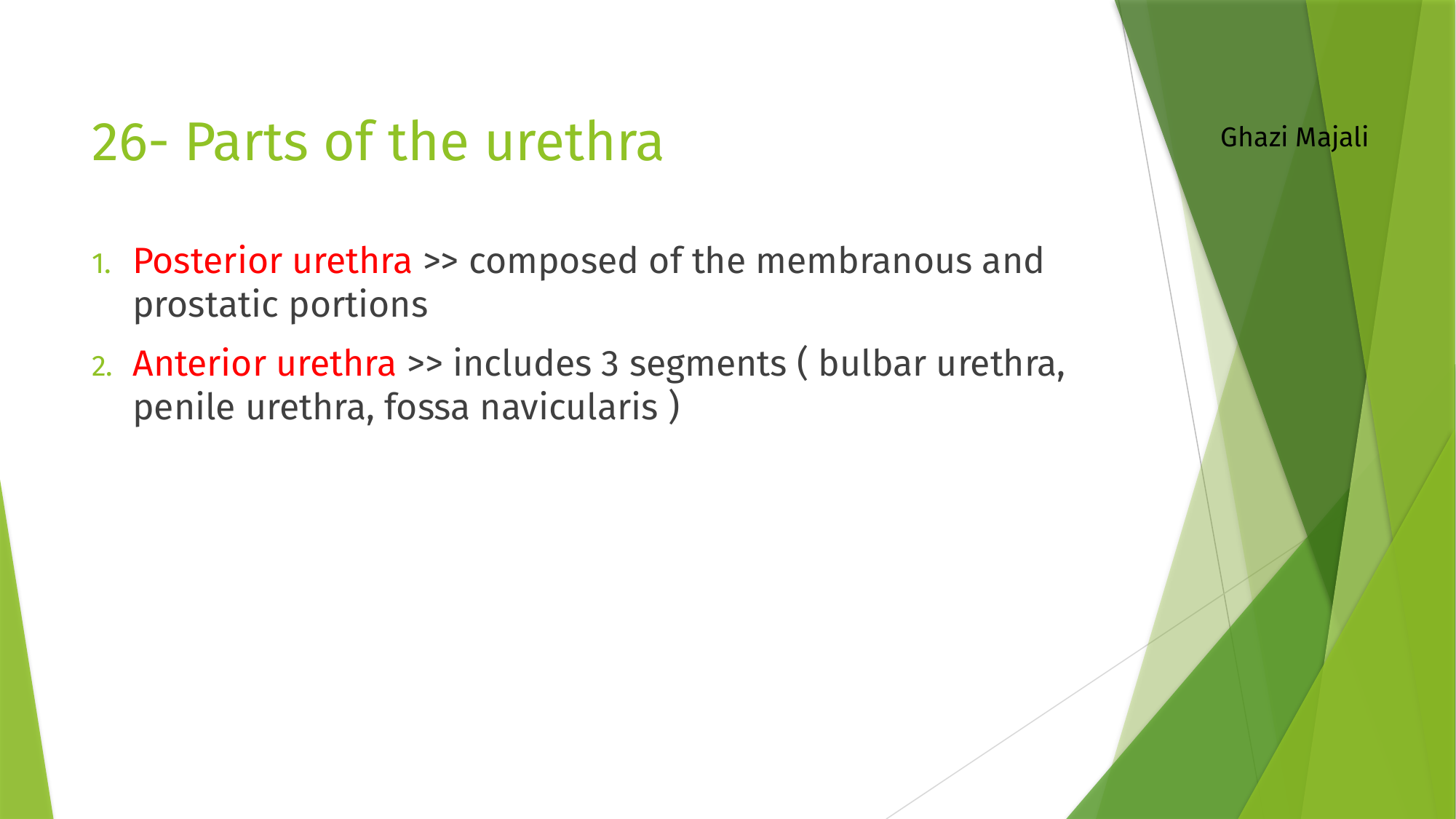

# 26- Parts of the urethra
Ghazi Majali
Posterior urethra >> composed of the membranous and prostatic portions
Anterior urethra >> includes 3 segments ( bulbar urethra, penile urethra, fossa navicularis )